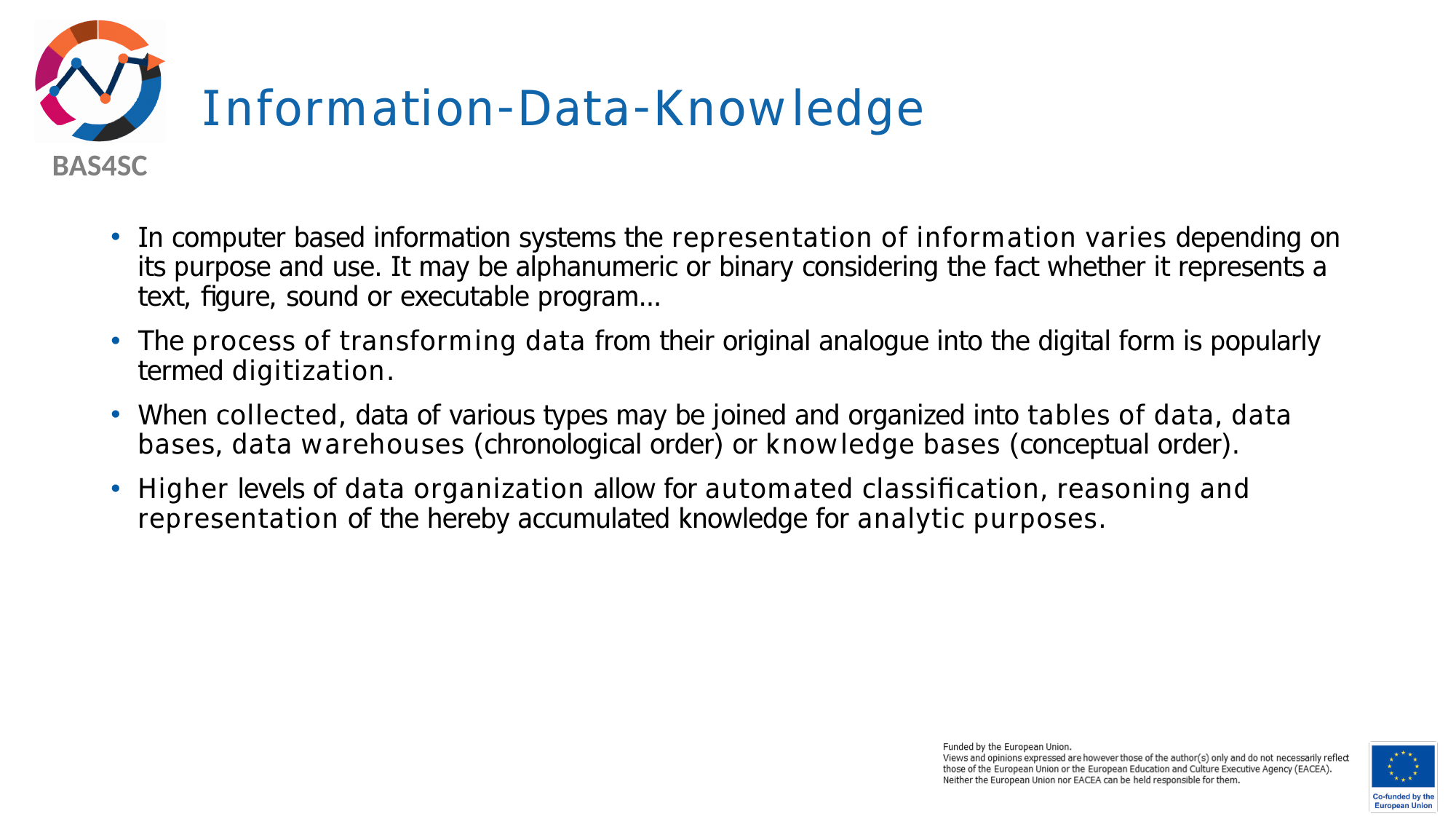

# Information-Data-Knowledge
In computer based information systems the representation of information varies depending on its purpose and use. It may be alphanumeric or binary considering the fact whether it represents a text, figure, sound or executable program…
The process of transforming data from their original analogue into the digital form is popularly termed digitization.
When collected, data of various types may be joined and organized into tables of data, data bases, data warehouses (chronological order) or knowledge bases (conceptual order).
Higher levels of data organization allow for automated classification, reasoning and representation of the hereby accumulated knowledge for analytic purposes.